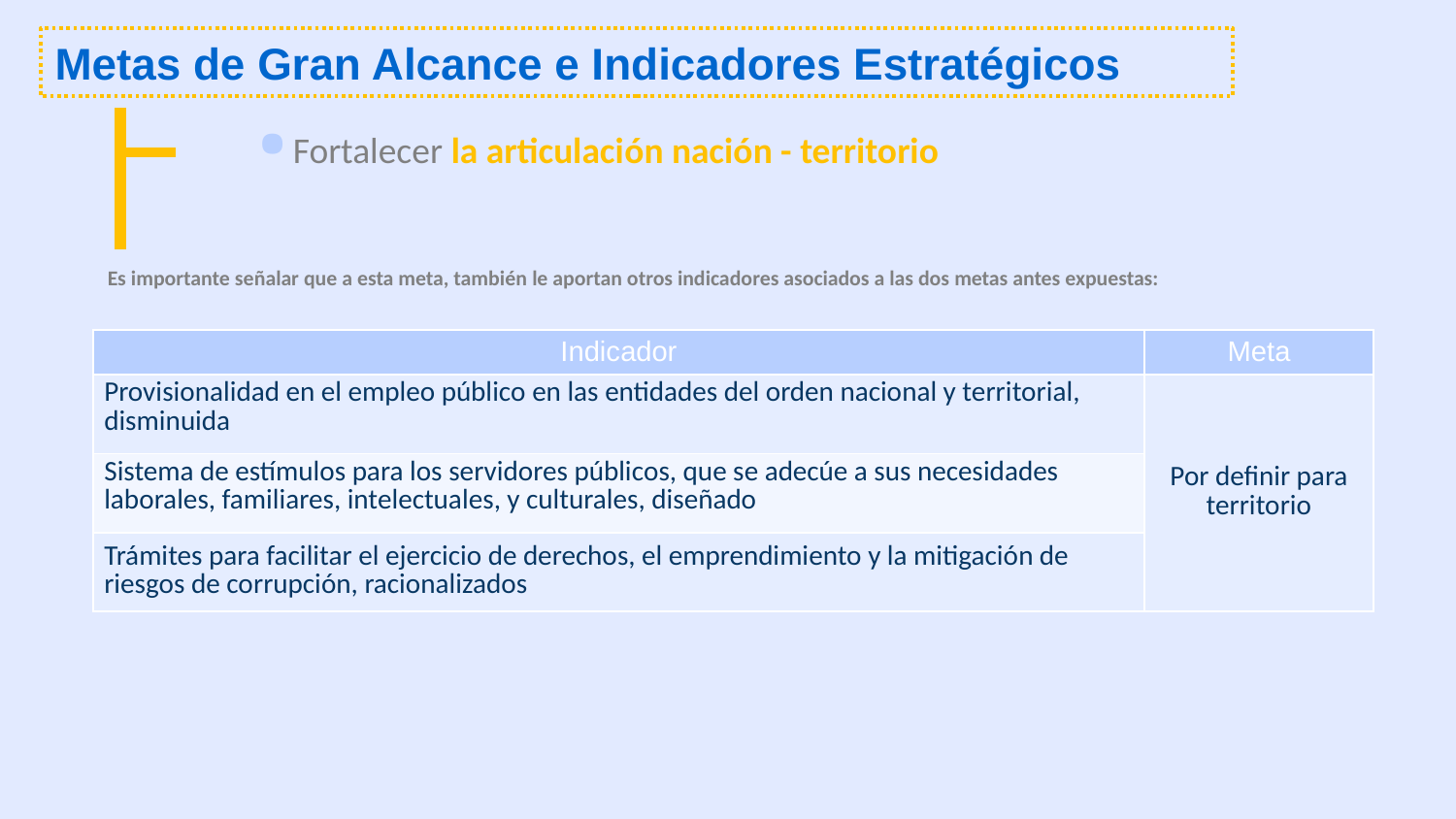

Metas de Gran Alcance e Indicadores Estratégicos
Fortalecer la articulación nación - territorio
Es importante señalar que a esta meta, también le aportan otros indicadores asociados a las dos metas antes expuestas:
| Indicador | Meta |
| --- | --- |
| Provisionalidad en el empleo público en las entidades del orden nacional y territorial, disminuida | Por definir para territorio |
| Sistema de estímulos para los servidores públicos, que se adecúe a sus necesidades laborales, familiares, intelectuales, y culturales, diseñado |  |
| Trámites para facilitar el ejercicio de derechos, el emprendimiento y la mitigación de riesgos de corrupción, racionalizados |  |